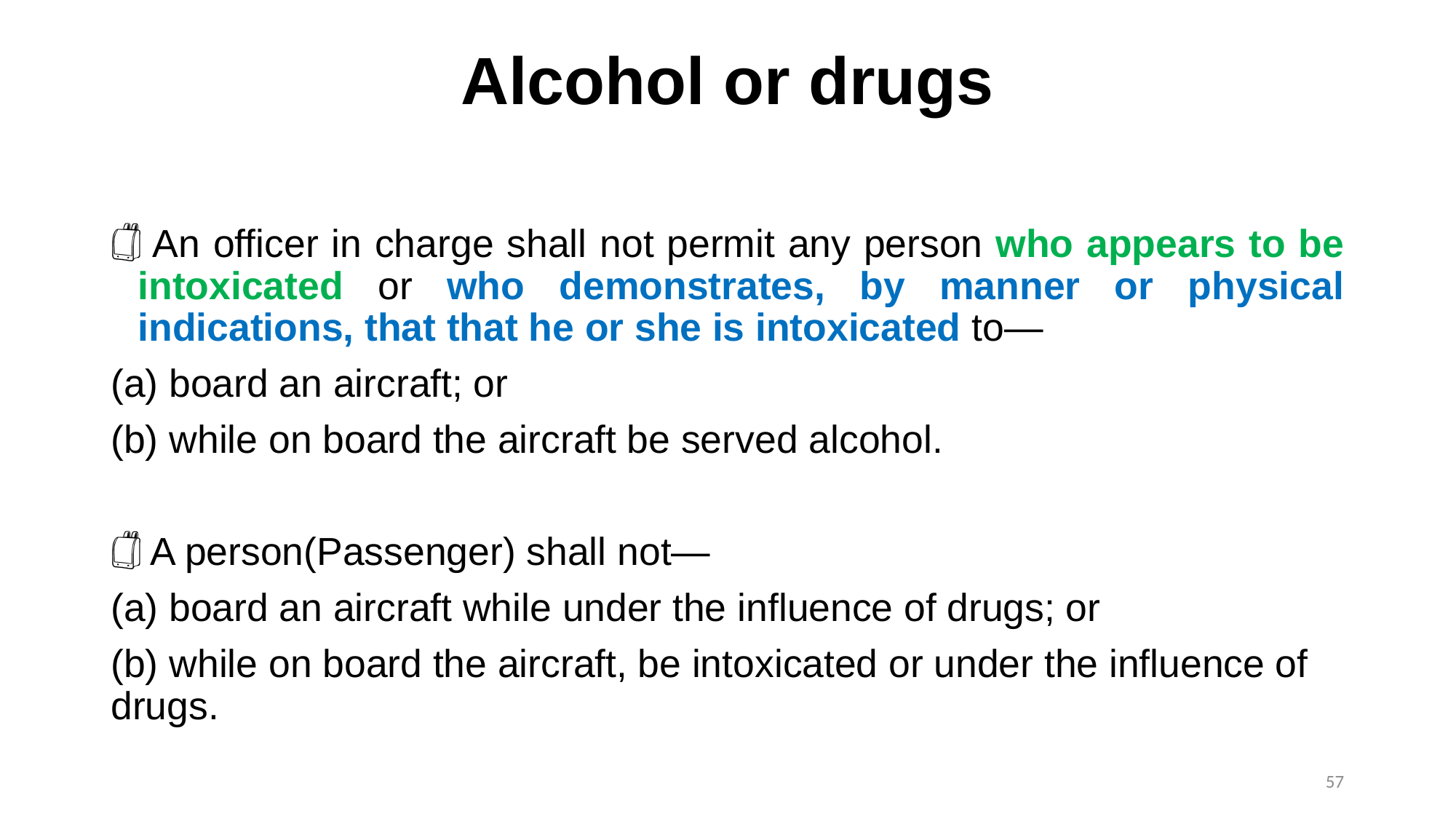

# Alcohol or drugs
 An officer in charge shall not permit any person who appears to be intoxicated or who demonstrates, by manner or physical indications, that that he or she is intoxicated to—
(a) board an aircraft; or
(b) while on board the aircraft be served alcohol.

 A person(Passenger) shall not—
(a) board an aircraft while under the influence of drugs; or
(b) while on board the aircraft, be intoxicated or under the influence of drugs.

57